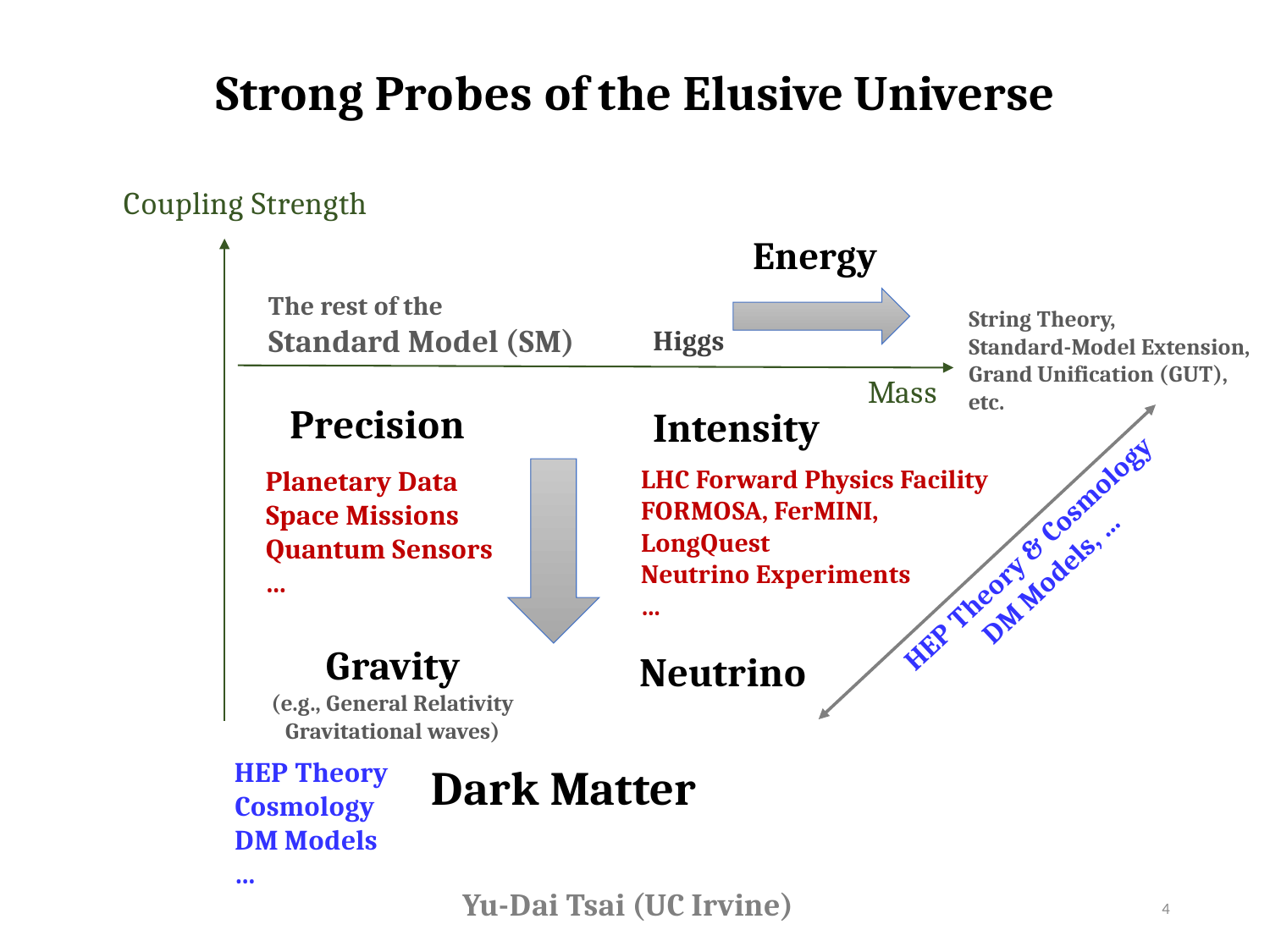

Strong Probes of the Elusive Universe
Coupling Strength
Energy
The rest of the
Standard Model (SM)

String Theory,
Standard-Model Extension,
Grand Unification (GUT),
etc.
Higgs
Mass
Precision
Intensity
LHC Forward Physics Facility
FORMOSA, FerMINI, LongQuest
Neutrino Experiments
…
Planetary Data
Space Missions
Quantum Sensors
…

HEP Theory & Cosmology
DM Models, …
Gravity
(e.g., General Relativity
Gravitational waves)

Neutrino
HEP Theory
Cosmology
DM Models
…
Dark Matter
Yu-Dai Tsai (UC Irvine)
4